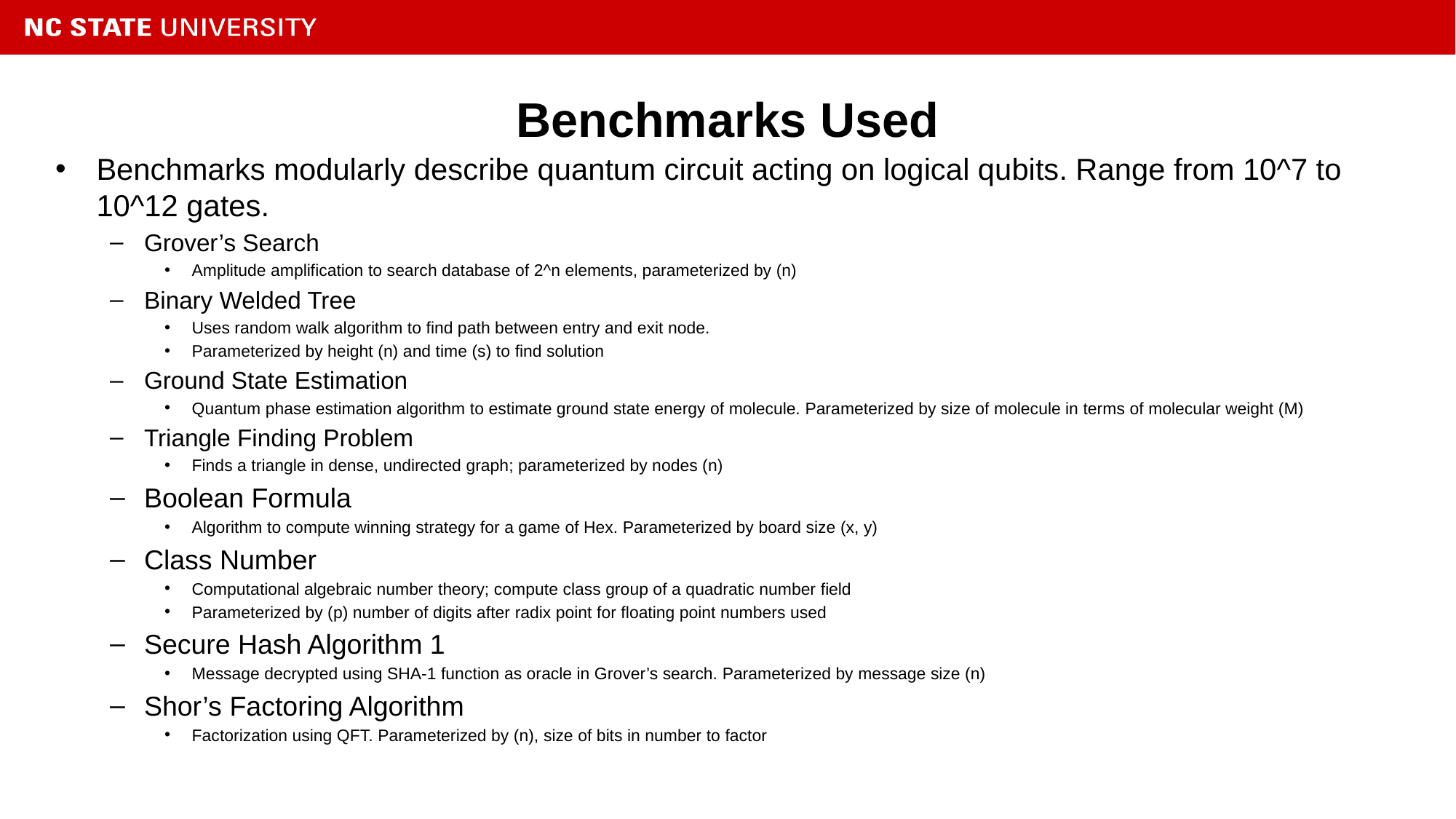

# Benchmarks Used
Benchmarks modularly describe quantum circuit acting on logical qubits. Range from 10^7 to 10^12 gates.
Grover’s Search
Amplitude amplification to search database of 2^n elements, parameterized by (n)
Binary Welded Tree
Uses random walk algorithm to find path between entry and exit node.
Parameterized by height (n) and time (s) to find solution
Ground State Estimation
Quantum phase estimation algorithm to estimate ground state energy of molecule. Parameterized by size of molecule in terms of molecular weight (M)
Triangle Finding Problem
Finds a triangle in dense, undirected graph; parameterized by nodes (n)
Boolean Formula
Algorithm to compute winning strategy for a game of Hex. Parameterized by board size (x, y)
Class Number
Computational algebraic number theory; compute class group of a quadratic number field
Parameterized by (p) number of digits after radix point for floating point numbers used
Secure Hash Algorithm 1
Message decrypted using SHA-1 function as oracle in Grover’s search. Parameterized by message size (n)
Shor’s Factoring Algorithm
Factorization using QFT. Parameterized by (n), size of bits in number to factor